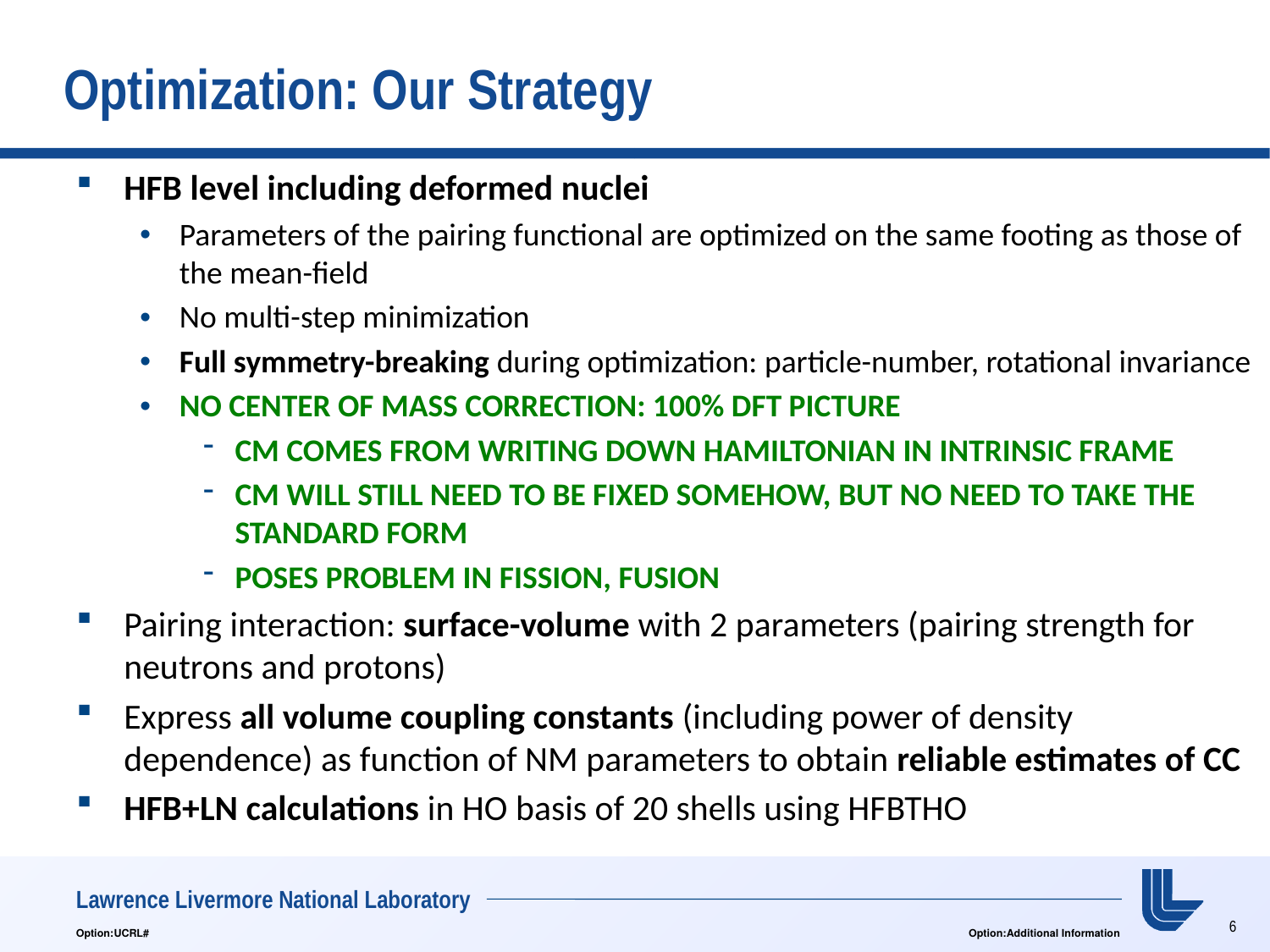

# Optimization: Our Strategy
HFB level including deformed nuclei
Parameters of the pairing functional are optimized on the same footing as those of the mean-field
No multi-step minimization
Full symmetry-breaking during optimization: particle-number, rotational invariance
No center of mass correction: 100% DFT picture
CM comes from writing down hamiltonian in intrinsic frame
CM will still need to be fixed somehow, but no need to take the standard form
Poses problem in Fission, fusion
Pairing interaction: surface-volume with 2 parameters (pairing strength for neutrons and protons)
Express all volume coupling constants (including power of density dependence) as function of NM parameters to obtain reliable estimates of CC
HFB+LN calculations in HO basis of 20 shells using HFBTHO